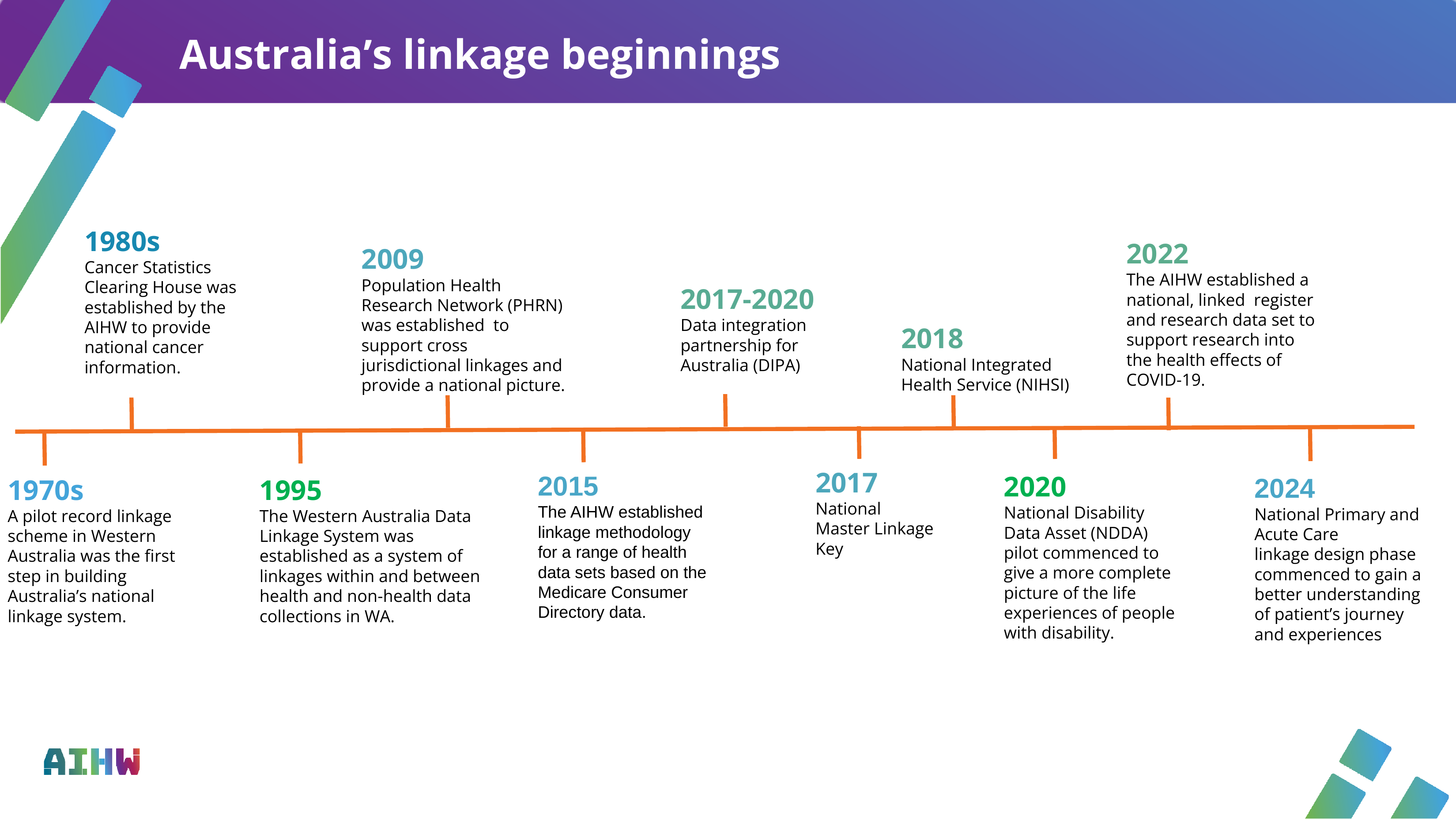

# Australia’s linkage beginnings
1980s
Cancer Statistics Clearing House was established by the AIHW to provide national cancer information.

2022​
The AIHW established a national, linked  register and research data set to support research into the health effects of COVID-19.
​
2009
Population Health Research Network (PHRN) was established  to support cross jurisdictional linkages and provide a national picture.

2017-2020
Data integration partnership for Australia (DIPA)

2018
National Integrated Health Service (NIHSI)
​
2017
National Master Linkage Key
2020
National Disability Data Asset (NDDA) pilot commenced to give a more complete picture of the life experiences of people with disability.

2024​
National Primary and Acute Care linkage design phase commenced to gain a better understanding
of patient’s journey
and experiences
​
2015​
The AIHW established linkage methodology for a range of health data sets based on the Medicare Consumer Directory data​.
​
1995
The Western Australia Data Linkage System was established as a system of linkages within and between health and non-health data collections in WA.

1970s
A pilot record linkage scheme in Western Australia was the first step in building Australia’s national linkage system.